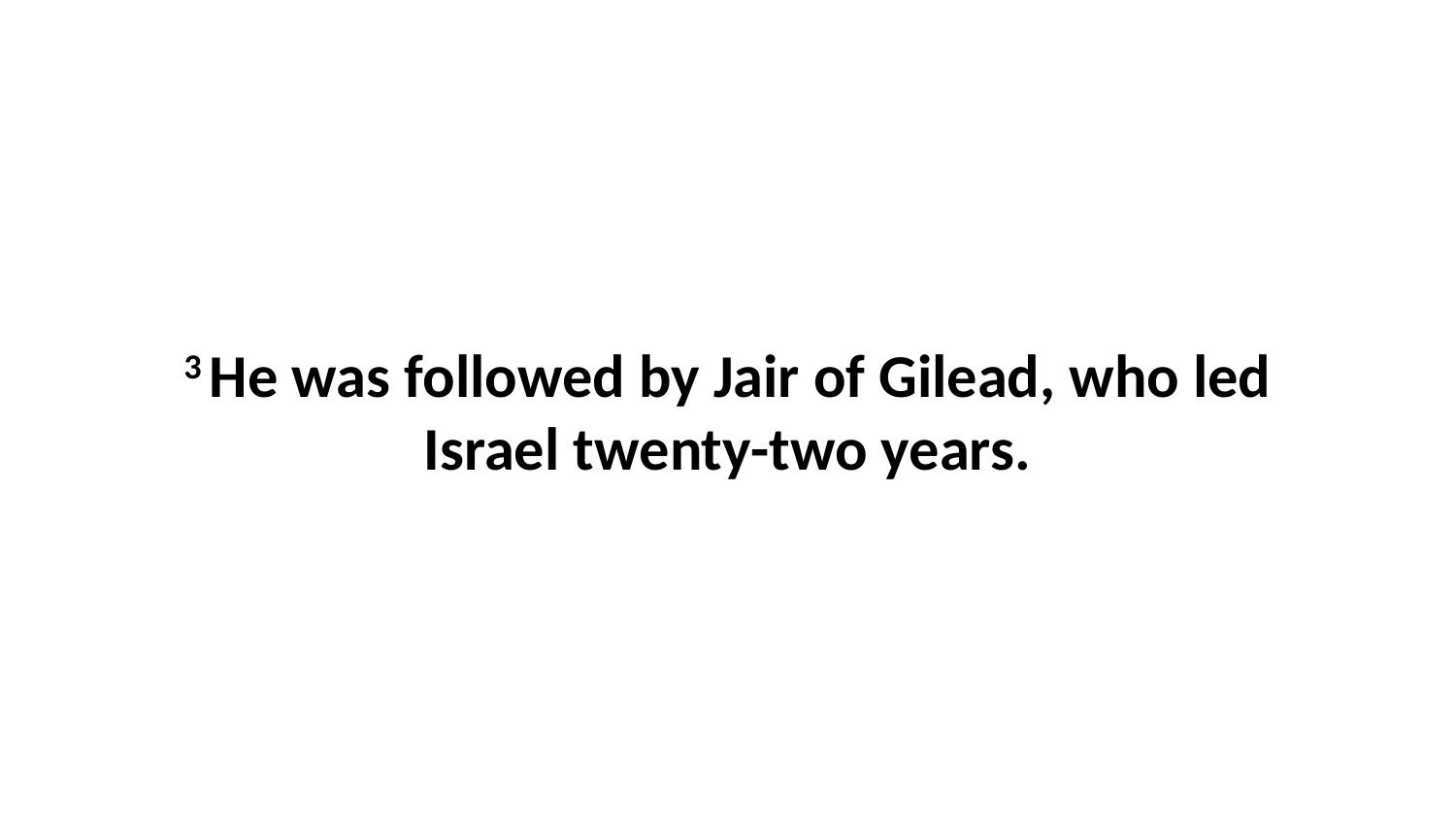

3 He was followed by Jair of Gilead, who led Israel twenty-two years.